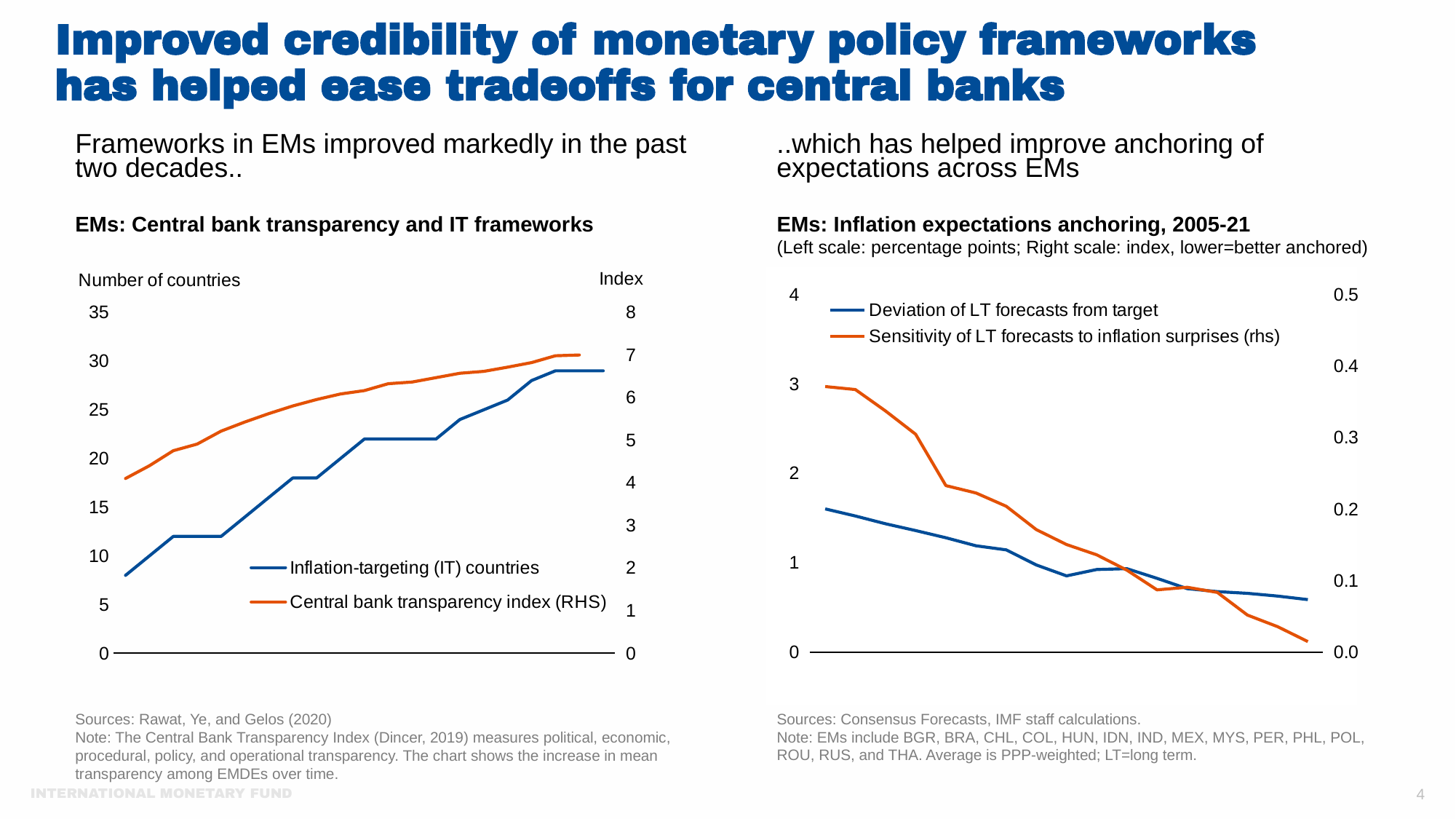

# Improved credibility of monetary policy frameworks has helped ease tradeoffs for central banks
Frameworks in EMs improved markedly in the past two decades..
..which has helped improve anchoring of expectations across EMs
EMs: Central bank transparency and IT frameworks
EMs: Inflation expectations anchoring, 2005-21
(Left scale: percentage points; Right scale: index, lower=better anchored)

### Chart

| Category | Inflation-targeting (IT) countries | Central bank transparency index (RHS) |
|---|---|---|
| 2000 | 8.0 | 4.102678571428571 |
| 2001 | 10.0 | 4.401785714285714 |
| 2002 | 12.0 | 4.754464285714286 |
| 2003 | 12.0 | 4.910714285714286 |
| 2004 | 12.0 | 5.214285714285714 |
| 2005 | 14.0 | 5.428571428571429 |
| 2006 | 16.0 | 5.625 |
| 2007 | 18.0 | 5.803571428571429 |
| 2008 | 18.0 | 5.955357142857143 |
| 2009 | 20.0 | 6.084821428571429 |
| 2010 | 22.0 | 6.165178571428571 |
| 2011 | 22.0 | 6.325892857142857 |
| 2012 | 22.0 | 6.366071428571429 |
| 2013 | 22.0 | 6.46875 |
| 2014 | 24.0 | 6.571428571428571 |
| 2015 | 25.0 | 6.616071428571429 |
| 2016 | 26.0 | 6.714285714285714 |
| 2017 | 28.0 | 6.821428571428571 |
| 2018 | 29.0 | 6.982142857142857 |
| 2019 | 29.0 | 7.0 |
| 2020 | 29.0 | None |

### Chart

| Category | Deviation of LT forecasts from target | Sensitivity of LT forecasts to inflation surprises (rhs) |
|---|---|---|
| 2005 | 1.6031736559879917 | 0.371367467223233 |
| 2006 | 1.524032368634543 | 0.36717278634721334 |
| 2007 | 1.437270276792959 | 0.337282942747391 |
| 2008 | 1.3612793968911812 | 0.30471464109039753 |
| 2009 | 1.280895167792572 | 0.23301368014070784 |
| 2010 | 1.191174311512136 | 0.22262958235865213 |
| 2011 | 1.1455058285599078 | 0.20412995449116728 |
| 2012 | 0.9769018988191929 | 0.17146564130367936 |
| 2013 | 0.8548704653391082 | 0.15062674236601467 |
| 2014 | 0.9259717682168881 | 0.13630395676952417 |
| 2015 | 0.935856914932721 | 0.1148947766412756 |
| 2016 | 0.8272981134347794 | 0.08732259803859628 |
| 2017 | 0.7121265772981642 | 0.09094927253061648 |
| 2018 | 0.6791597382060445 | 0.08374717780962307 |
| 2019 | 0.6599445481153225 | 0.05208278239307988 |
| 2020 | 0.6292597389495864 | 0.0358769463913491 |
| 2021 | 0.5898944742303994 | 0.015089877215437114 |
Sources: Consensus Forecasts, IMF staff calculations.
Note: EMs include BGR, BRA, CHL, COL, HUN, IDN, IND, MEX, MYS, PER, PHL, POL, ROU, RUS, and THA. Average is PPP-weighted; LT=long term.
Sources: Rawat, Ye, and Gelos (2020)
Note: The Central Bank Transparency Index (Dincer, 2019) measures political, economic, procedural, policy, and operational transparency. The chart shows the increase in mean transparency among EMDEs over time.